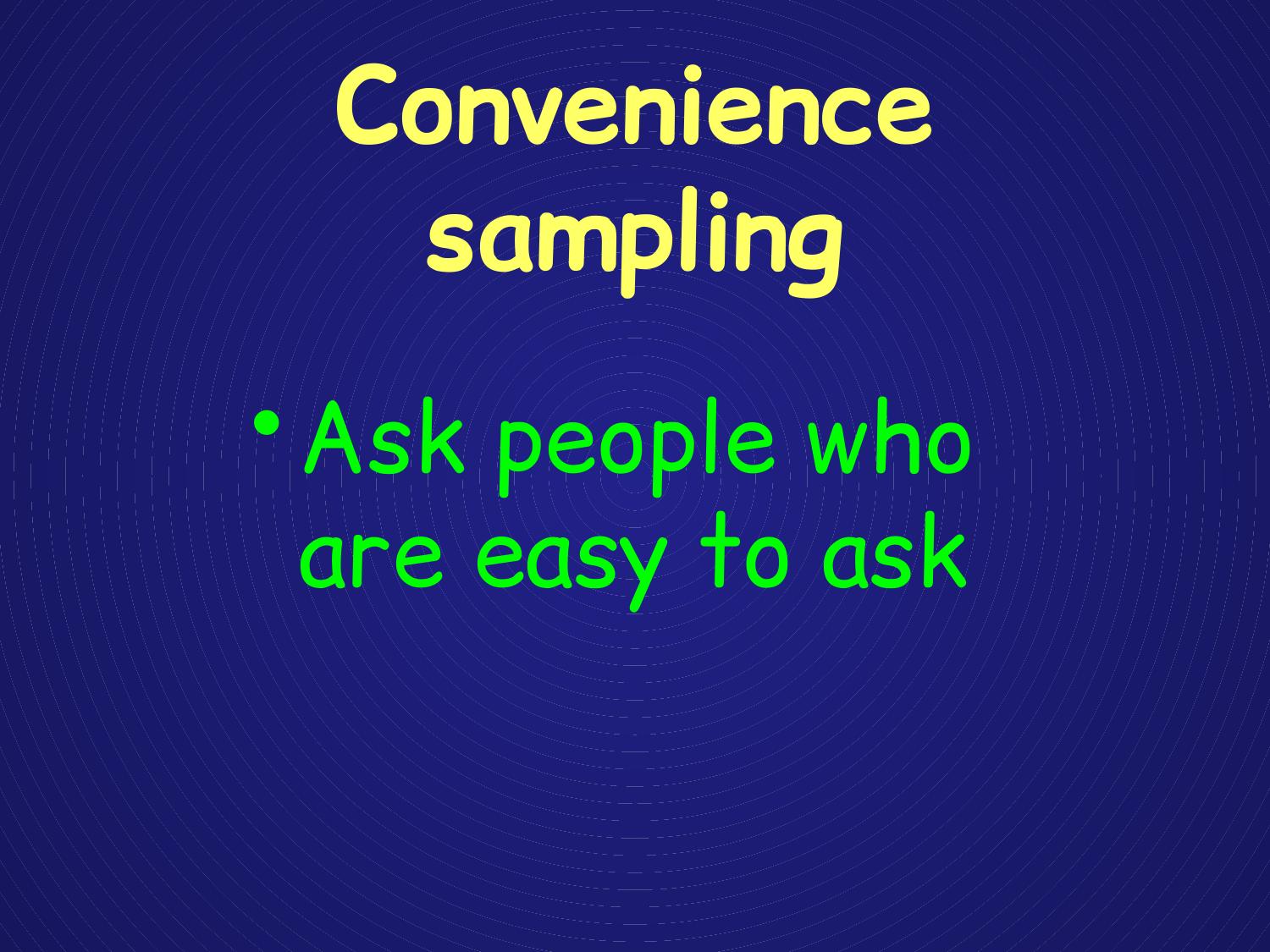

# Convenience sampling
Ask people who are easy to ask